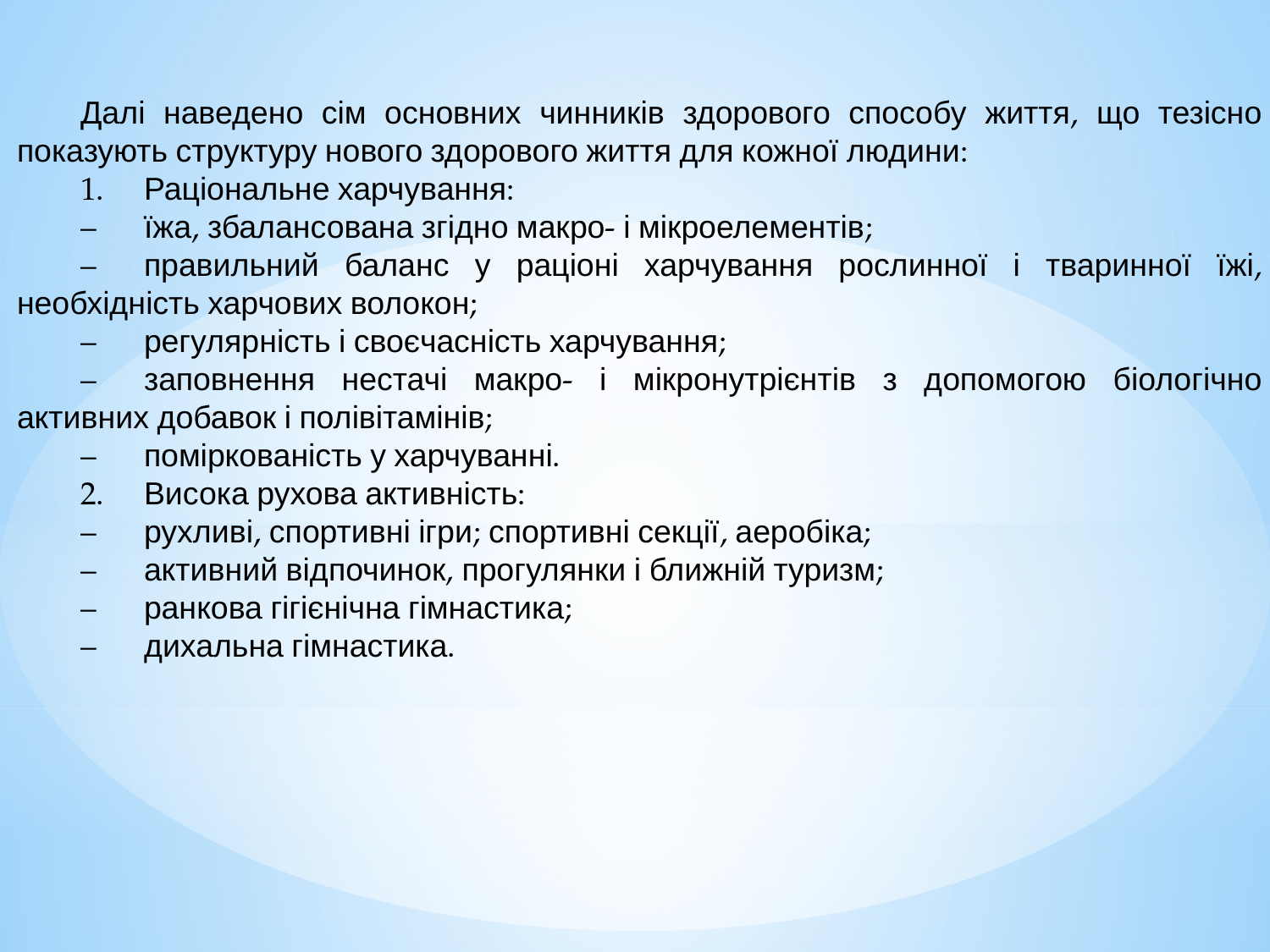

Далі наведено сім основних чинників здорового способу життя, що тезісно показують структуру нового здорового життя для кожної людини:
1.	Раціональне харчування:
–	їжа, збалансована згідно макро- і мікроелементів;
–	правильний баланс у раціоні харчування рослинної і тваринної їжі, необхідність харчових волокон;
–	регулярність і своєчасність харчування;
–	заповнення нестачі макро- і мікронутрієнтів з допомогою біологічно активних добавок і полівітамінів;
–	поміркованість у харчуванні.
2.	Висока рухова активність:
–	рухливі, спортивні ігри; спортивні секції, аеробіка;
–	активний відпочинок, прогулянки і ближній туризм;
–	ранкова гігієнічна гімнастика;
–	дихальна гімнастика.